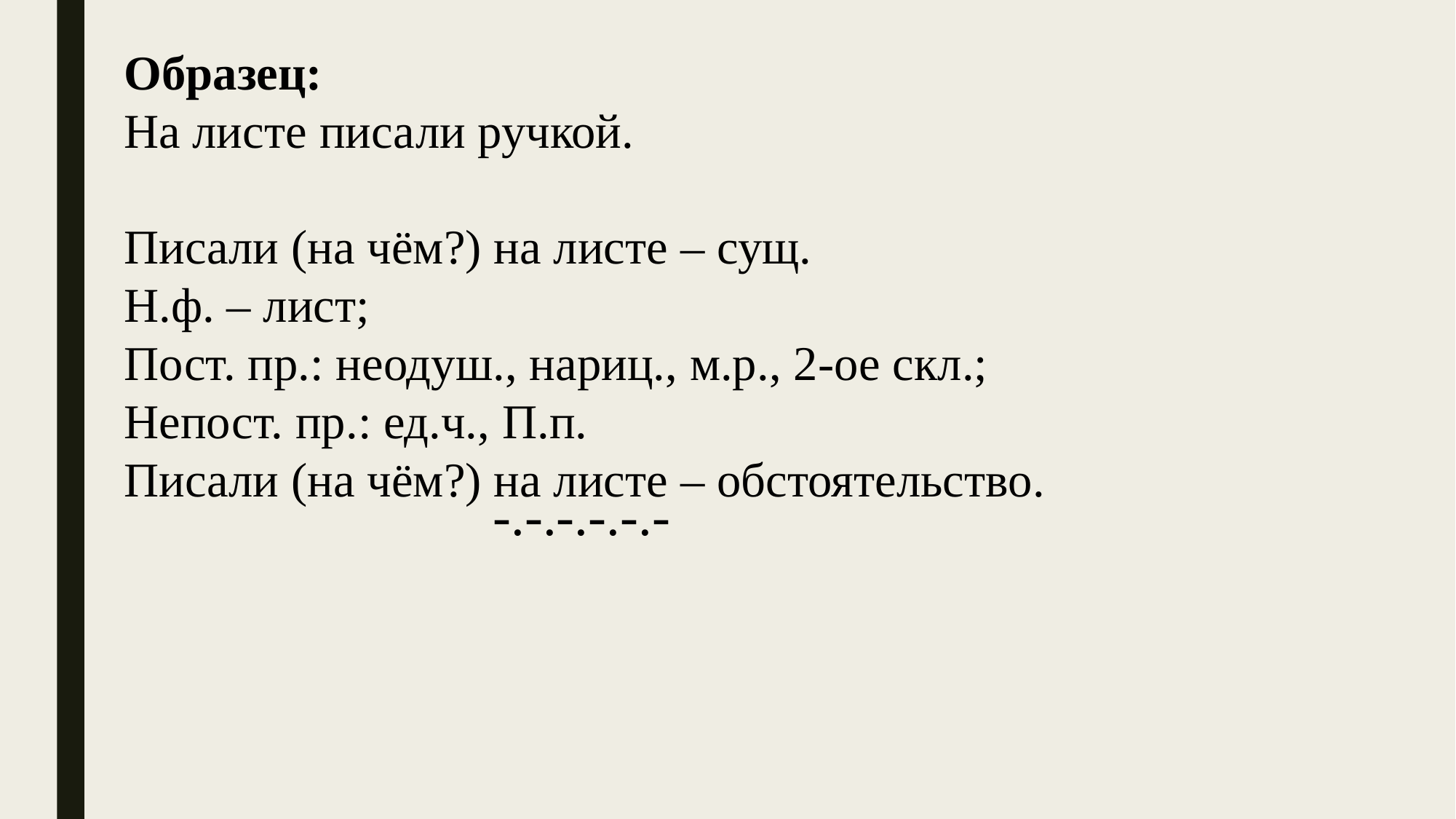

Образец:
На листе писали ручкой.

Писали (на чём?) на листе – сущ.
Н.ф. – лист;
Пост. пр.: неодуш., нариц., м.р., 2-ое скл.;
Непост. пр.: ед.ч., П.п.
Писали (на чём?) на листе – обстоятельство.
-.-.-.-.-.-